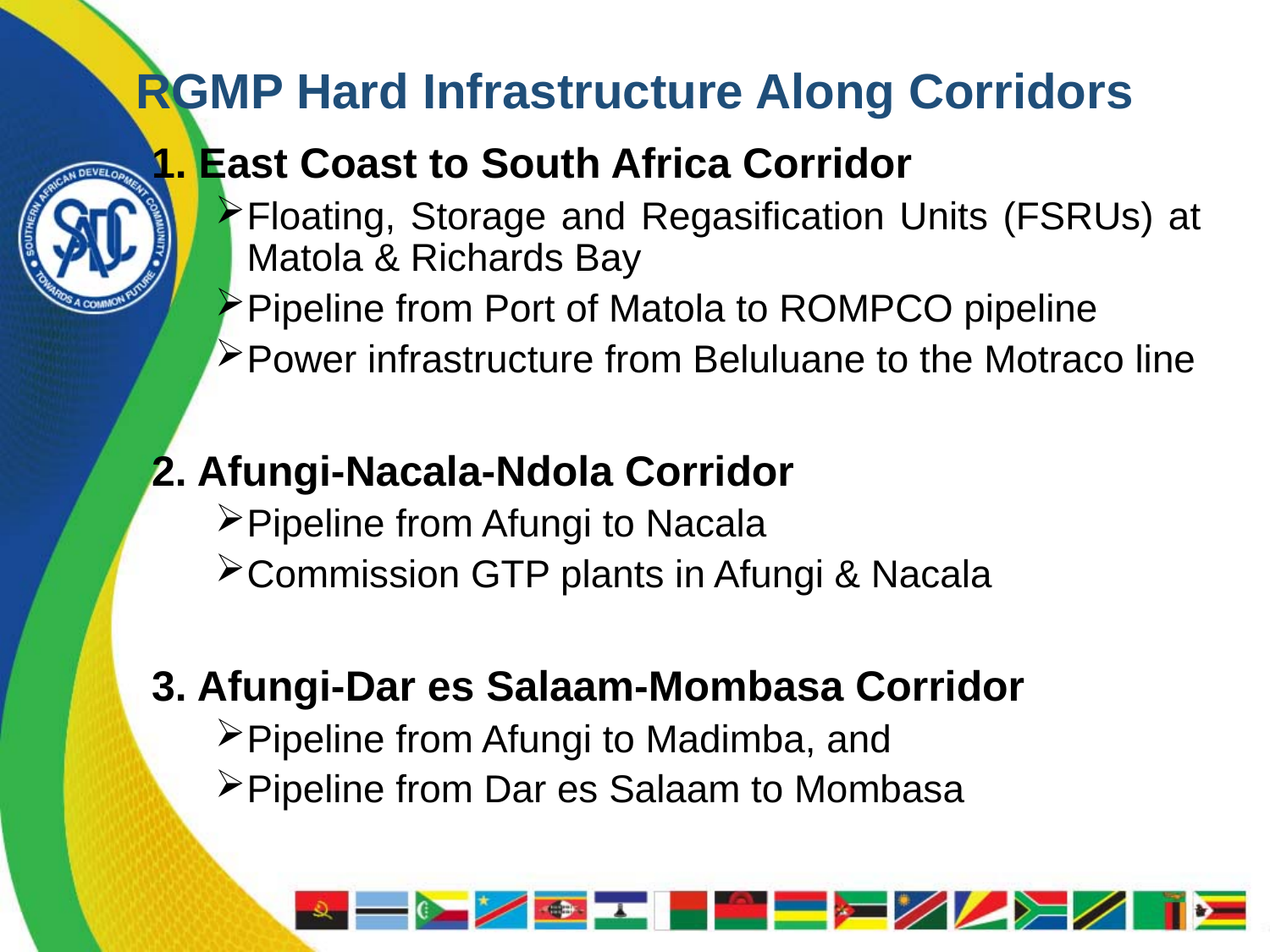

# RGMP Hard Infrastructure Along Corridors
1. East Coast to South Africa Corridor
Floating, Storage and Regasification Units (FSRUs) at Matola & Richards Bay
Pipeline from Port of Matola to ROMPCO pipeline
Power infrastructure from Beluluane to the Motraco line

2. Afungi-Nacala-Ndola Corridor
Pipeline from Afungi to Nacala
Commission GTP plants in Afungi & Nacala

3. Afungi-Dar es Salaam-Mombasa Corridor
Pipeline from Afungi to Madimba, and
Pipeline from Dar es Salaam to Mombasa